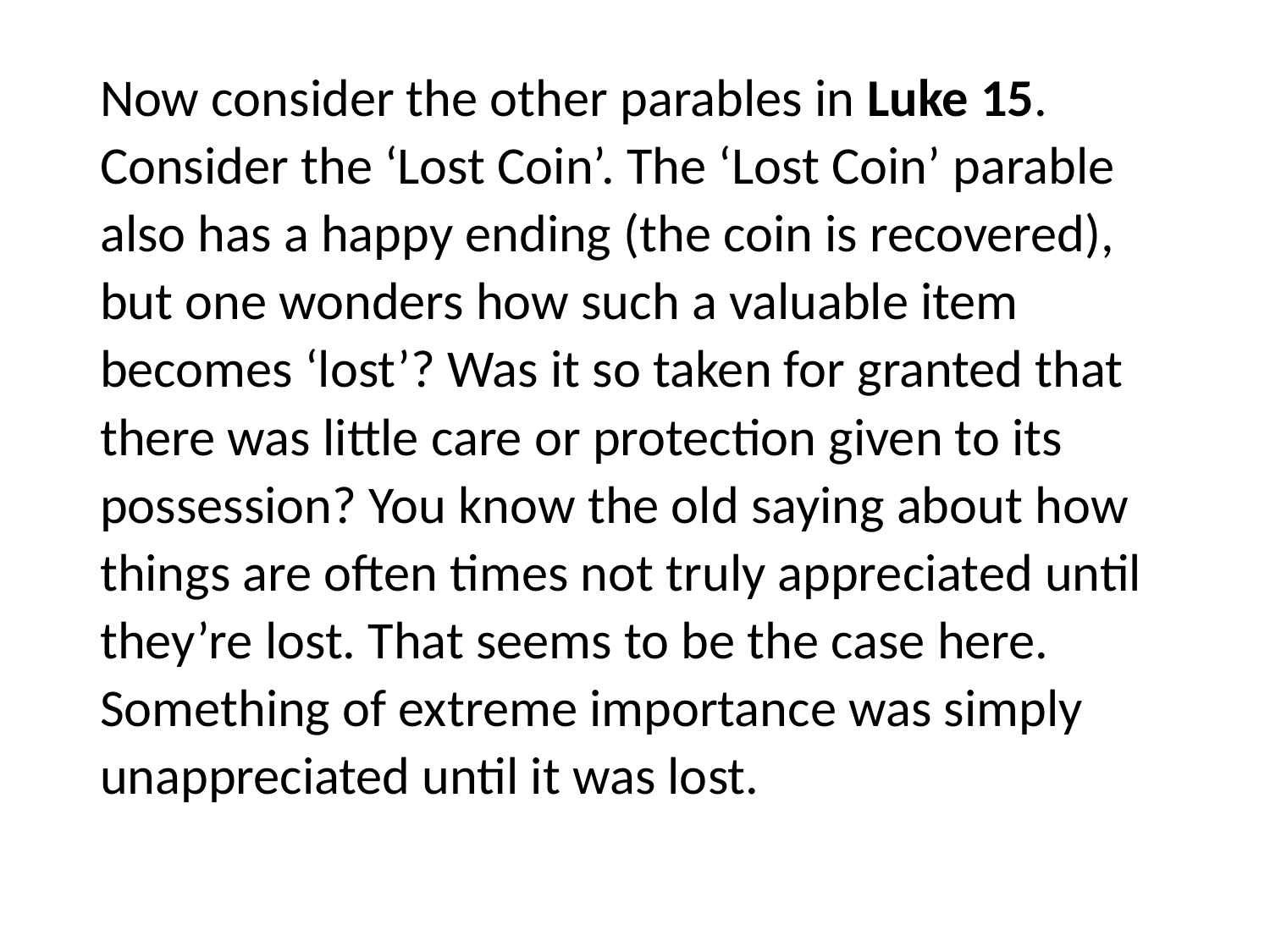

#
Now consider the other parables in Luke 15. Consider the ‘Lost Coin’. The ‘Lost Coin’ parable also has a happy ending (the coin is recovered), but one wonders how such a valuable item becomes ‘lost’? Was it so taken for granted that there was little care or protection given to its possession? You know the old saying about how things are often times not truly appreciated until they’re lost. That seems to be the case here. Something of extreme importance was simply unappreciated until it was lost.